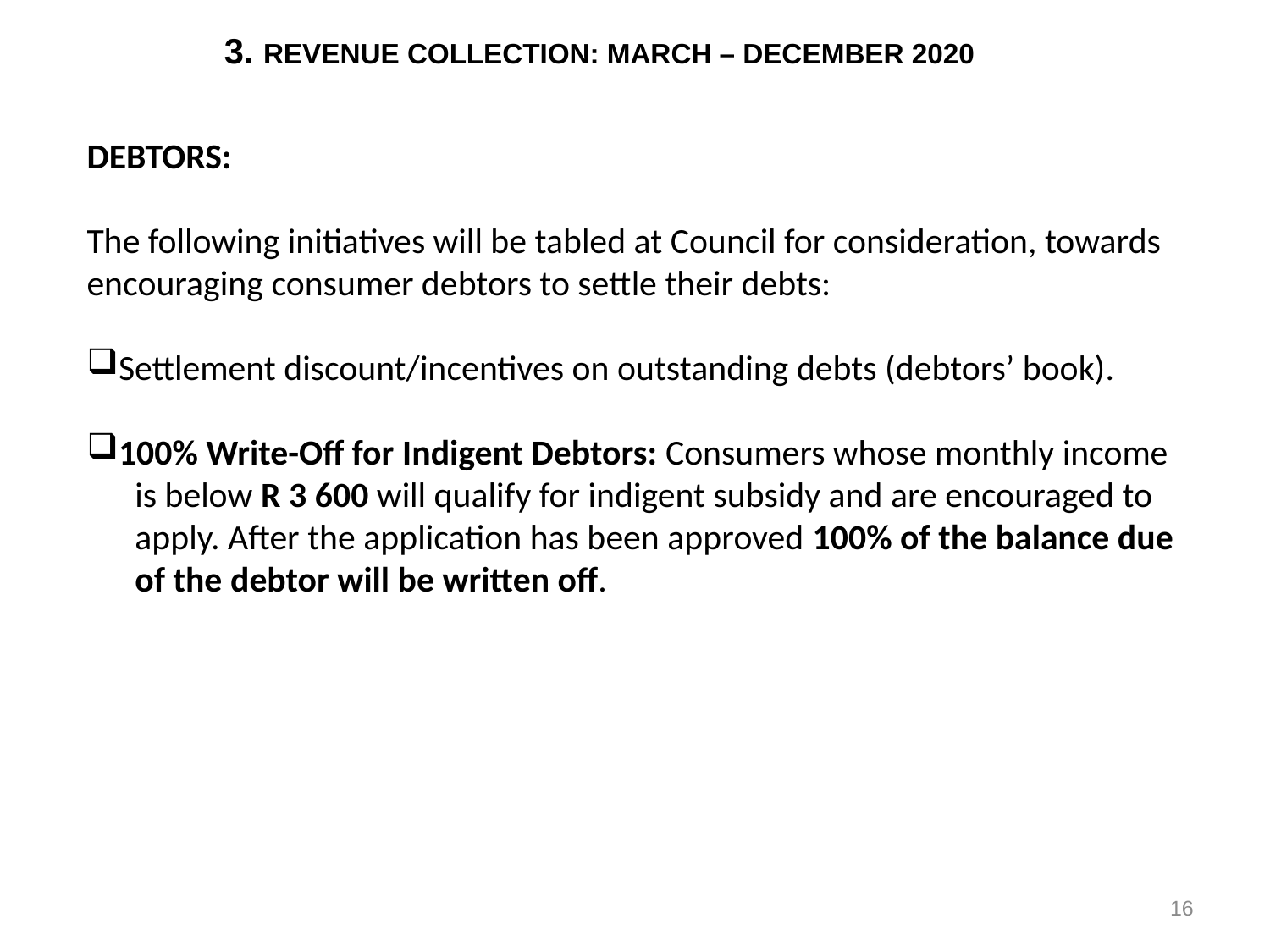

3. REVENUE COLLECTION: MARCH – DECEMBER 2020
DEBTORS:
The following initiatives will be tabled at Council for consideration, towards encouraging consumer debtors to settle their debts:
Settlement discount/incentives on outstanding debts (debtors’ book).
100% Write-Off for Indigent Debtors: Consumers whose monthly income
      is below R 3 600 will qualify for indigent subsidy and are encouraged to
      apply. After the application has been approved 100% of the balance due
      of the debtor will be written off.

16